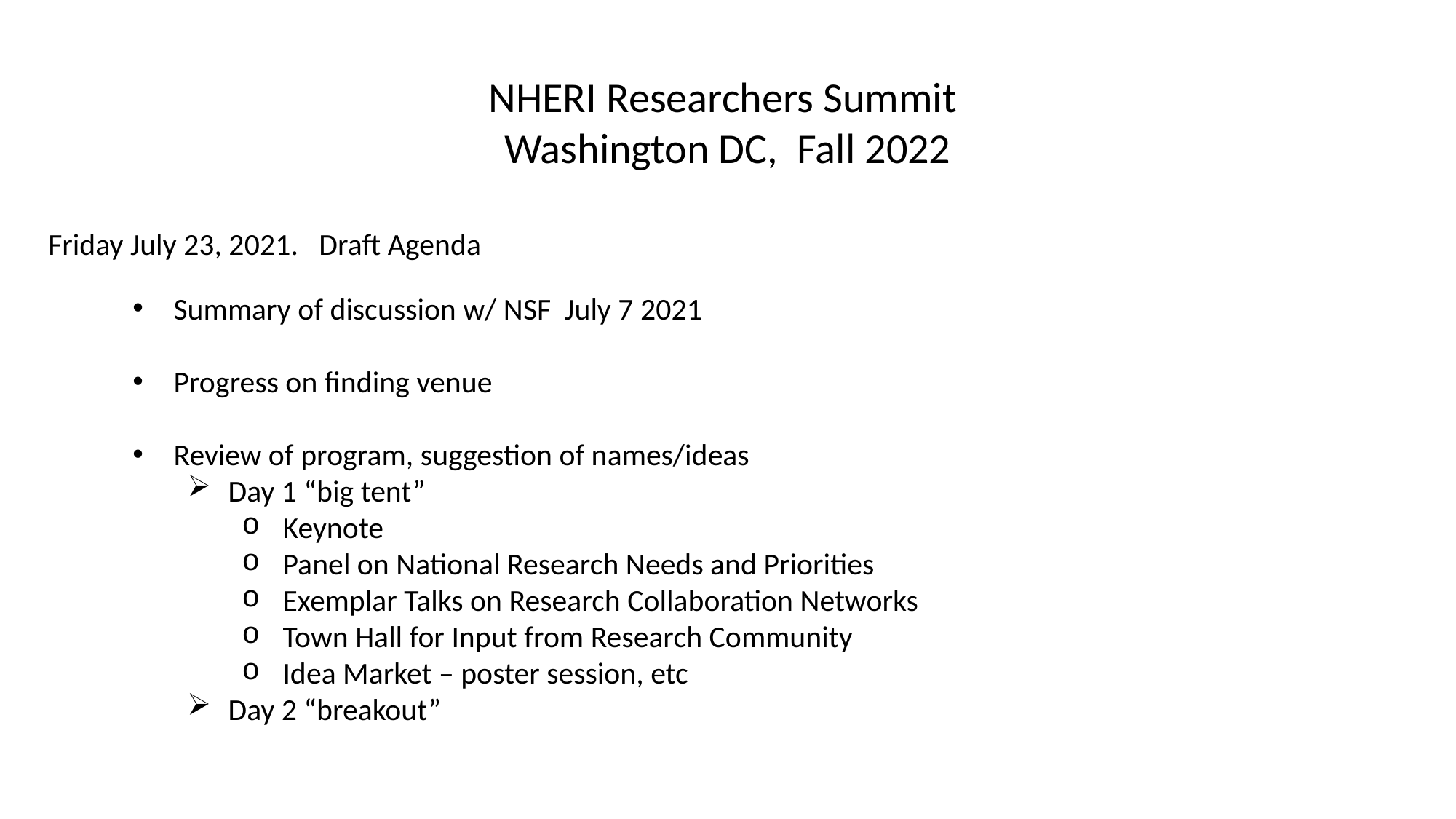

NHERI Researchers Summit
Washington DC,  Fall 2022
Friday July 23, 2021.   Draft Agenda
Summary of discussion w/ NSF  July 7 2021

Progress on finding venue
Review of program, suggestion of names/ideas
Day 1 “big tent”
Keynote
Panel on National Research Needs and Priorities
Exemplar Talks on Research Collaboration Networks
Town Hall for Input from Research Community
Idea Market – poster session, etc
Day 2 “breakout”